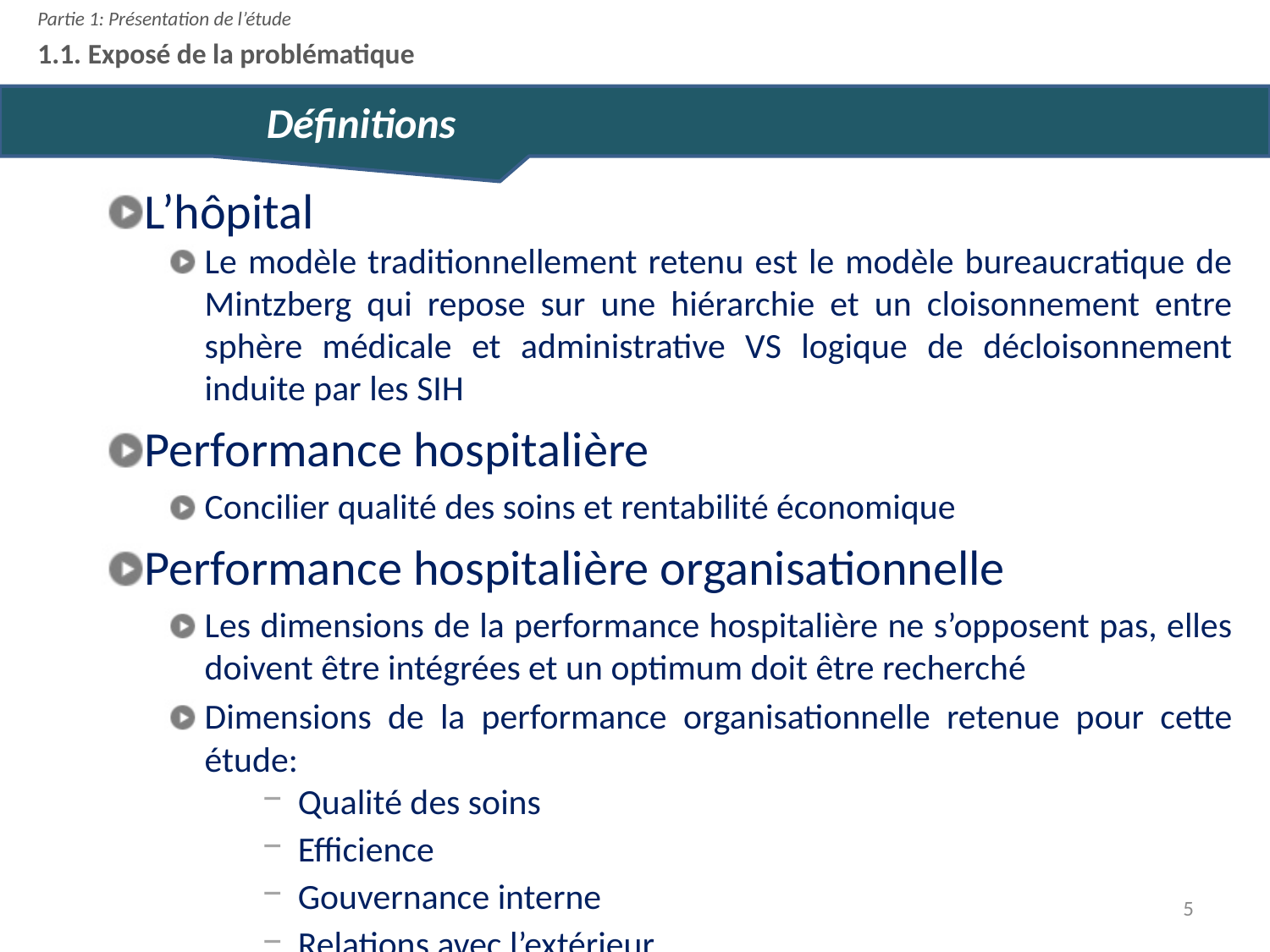

Partie 1: Présentation de l’étude
1.1. Exposé de la problématique
		Définitions
L’hôpital
Le modèle traditionnellement retenu est le modèle bureaucratique de Mintzberg qui repose sur une hiérarchie et un cloisonnement entre sphère médicale et administrative VS logique de décloisonnement induite par les SIH
Performance hospitalière
Concilier qualité des soins et rentabilité économique
Performance hospitalière organisationnelle
Les dimensions de la performance hospitalière ne s’opposent pas, elles doivent être intégrées et un optimum doit être recherché
Dimensions de la performance organisationnelle retenue pour cette étude:
Qualité des soins
Efficience
Gouvernance interne
Relations avec l’extérieur

5